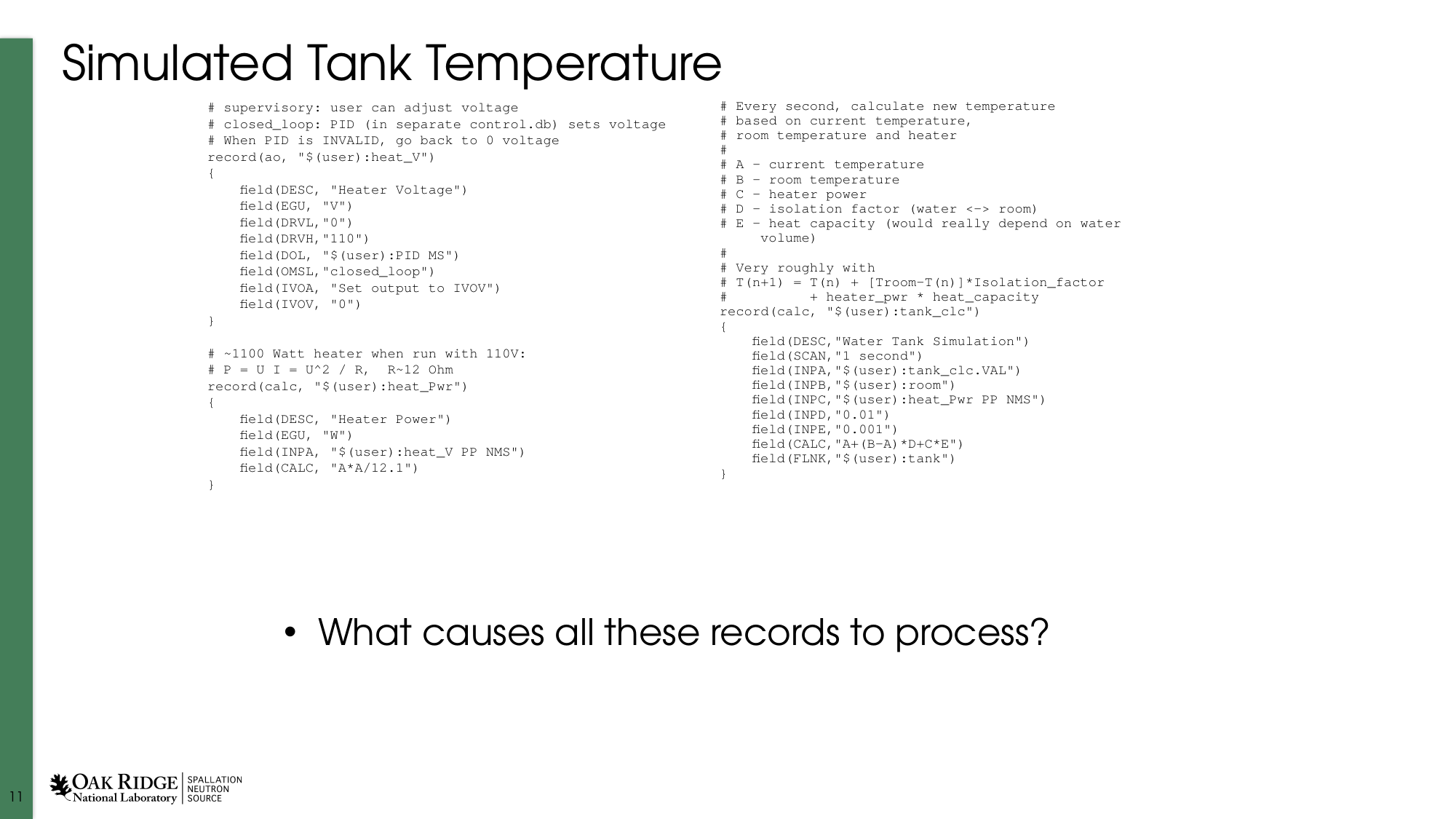

# Simulated Tank Temperature
# supervisory: user can adjust voltage
# closed_loop: PID (in separate control.db) sets voltage
# When PID is INVALID, go back to 0 voltage
record(ao, "$(user):heat_V")
{
    field(DESC, "Heater Voltage")
    field(EGU, "V")
    field(DRVL,"0")
    field(DRVH,"110")
    field(DOL, "$(user):PID MS")
    field(OMSL,"closed_loop")
    field(IVOA, "Set output to IVOV")
    field(IVOV, "0")
}

# ~1100 Watt heater when run with 110V:
# P = U I = U^2 / R,  R~12 Ohm
record(calc, "$(user):heat_Pwr")
{
    field(DESC, "Heater Power")
    field(EGU, "W")
    field(INPA, "$(user):heat_V PP NMS")
    field(CALC, "A*A/12.1")
}
# Every second, calculate new temperature
# based on current temperature,
# room temperature and heater
#
# A - current temperature
# B - room temperature
# C - heater power
# D - isolation factor (water <-> room)
# E - heat capacity (would really depend on water volume)
#
# Very roughly with
# T(n+1) = T(n) + [Troom-T(n)]*Isolation_factor
#          + heater_pwr * heat_capacity
record(calc, "$(user):tank_clc")
{
    field(DESC,"Water Tank Simulation")
    field(SCAN,"1 second")
    field(INPA,"$(user):tank_clc.VAL")
    field(INPB,"$(user):room")
    field(INPC,"$(user):heat_Pwr PP NMS")
    field(INPD,"0.01")
    field(INPE,"0.001")
    field(CALC,"A+(B-A)*D+C*E")
    field(FLNK,"$(user):tank")
}

What causes all these records to process?